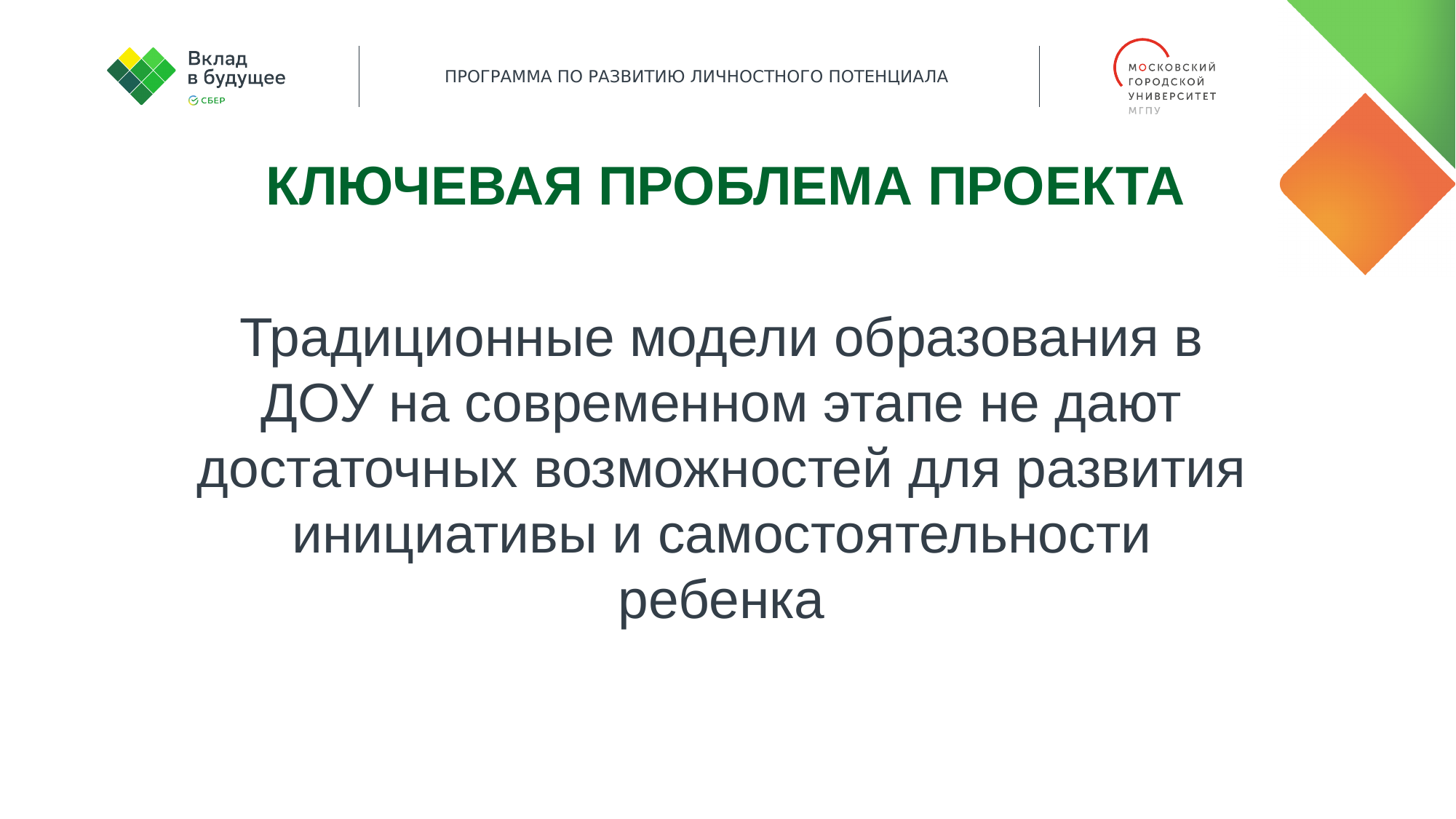

КЛЮЧЕВАЯ ПРОБЛЕМА ПРОЕКТА
Традиционные модели образования в ДОУ на современном этапе не дают достаточных возможностей для развития инициативы и самостоятельности ребенка